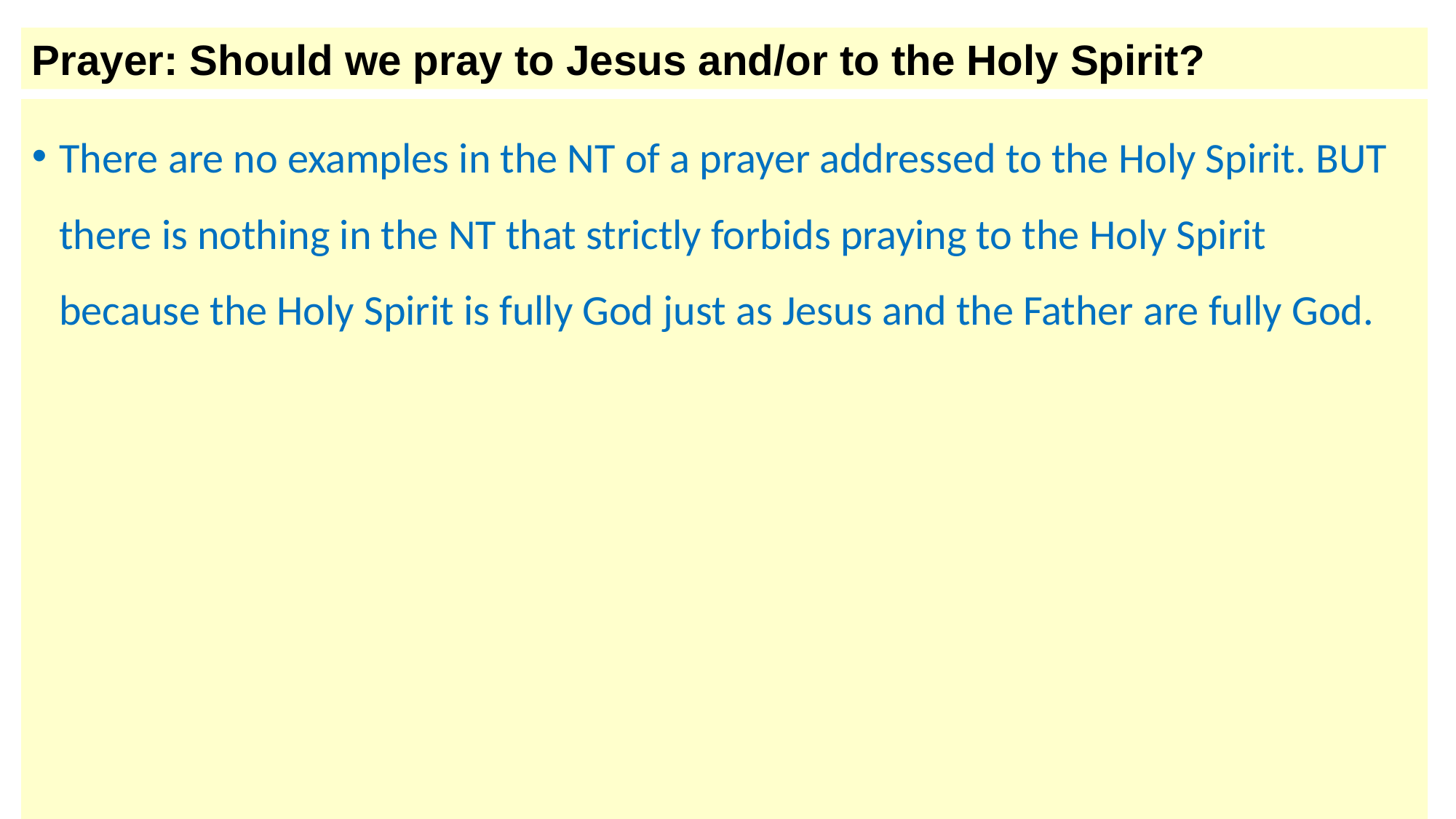

Prayer: Should we pray to Jesus and/or to the Holy Spirit?
There are no examples in the NT of a prayer addressed to the Holy Spirit. BUT there is nothing in the NT that strictly forbids praying to the Holy Spirit because the Holy Spirit is fully God just as Jesus and the Father are fully God.